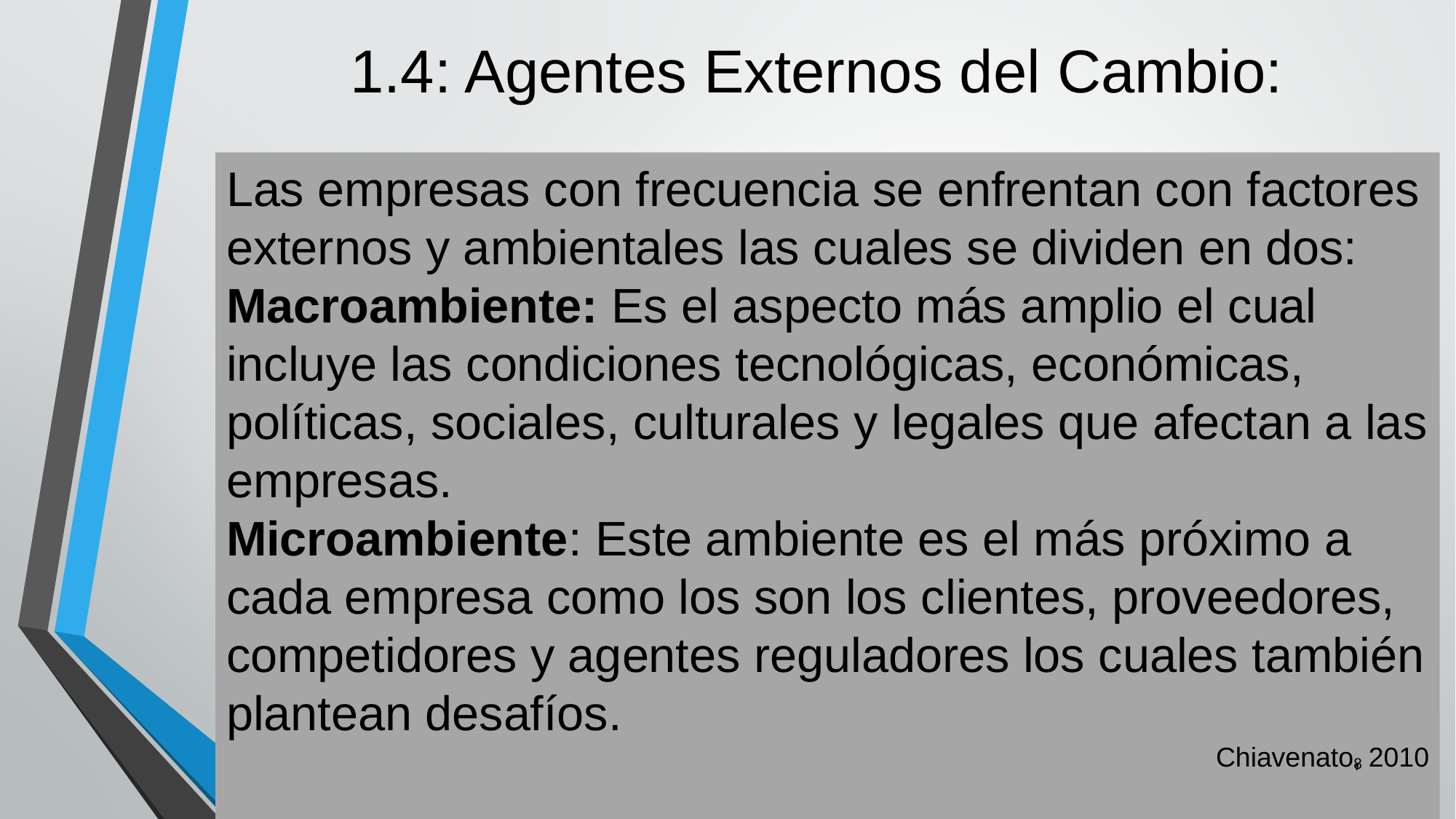

# 1.4: Agentes Externos del Cambio:
Las empresas con frecuencia se enfrentan con factores externos y ambientales las cuales se dividen en dos:
Macroambiente: Es el aspecto más amplio el cual incluye las condiciones tecnológicas, económicas, políticas, sociales, culturales y legales que afectan a las empresas.
Microambiente: Este ambiente es el más próximo a cada empresa como los son los clientes, proveedores, competidores y agentes reguladores los cuales también plantean desafíos.
Chiavenato, 2010

8